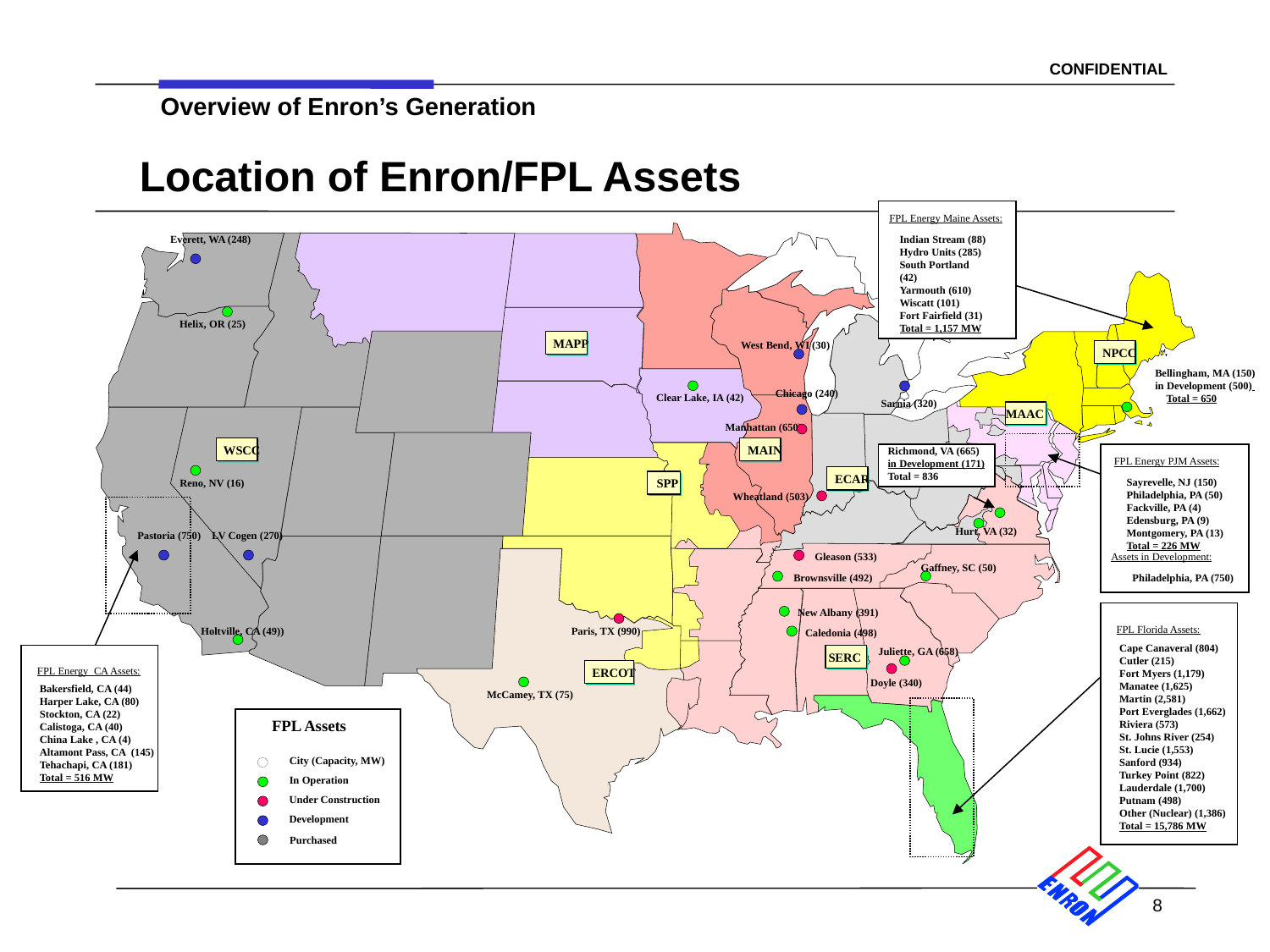

8
Location of Enron/FPL Assets

FPL Energy Maine Assets:
Indian Stream (88)
Hydro Units (285)
South Portland (42)
Yarmouth (610)
Wiscatt (101)
Fort Fairfield (31)
Total = 1,157 MW

Everett, WA (248)

Helix, OR (25)

MAPP

West Bend, WI (30)

NPCC

Bellingham, MA (150)
in Development (500)      Total = 650

Chicago (240)
Clear Lake, IA (42)

Sarnia (320)

MAAC

Manhattan (650)

WSCC

MAIN

Richmond, VA (665)
in Development (171)
Total = 836

FPL Energy PJM Assets:
Sayrevelle, NJ (150)
Philadelphia, PA (50)
Fackville, PA (4)
Edensburg, PA (9)
Montgomery, PA (13)
Total = 226 MW

Assets in Development:
Philadelphia, PA (750)

ECAR

SPP

Reno, NV (16)

Wheatland (503)

Hurt, VA (32)

Pastoria (750)
LV Cogen (270)

Gleason (533)
Gaffney, SC (50)

Brownsville (492)

FPL Florida Assets:
Cape Canaveral (804)
Cutler (215)
Fort Myers (1,179)
Manatee (1,625)
Martin (2,581)
Port Everglades (1,662)
Riviera (573)
St. Johns River (254)
St. Lucie (1,553)
Sanford (934)
Turkey Point (822)
Lauderdale (1,700)
Putnam (498)
Other (Nuclear) (1,386)
Total = 15,786 MW

New Albany (391)

Holtville, CA (49))
Paris, TX (990)
Caledonia (498)

FPL Energy  CA Assets:
Bakersfield, CA (44)
Harper Lake, CA (80)
Stockton, CA (22)
Calistoga, CA (40)
China Lake , CA (4)
Altamont Pass, CA  (145)
Tehachapi, CA (181)
Total = 516 MW

SERC
Juliette, GA (658)

ERCOT

Doyle (340)

McCamey, TX (75)

FPL Assets

City (Capacity, MW)

In Operation

Under Construction

Development

Purchased